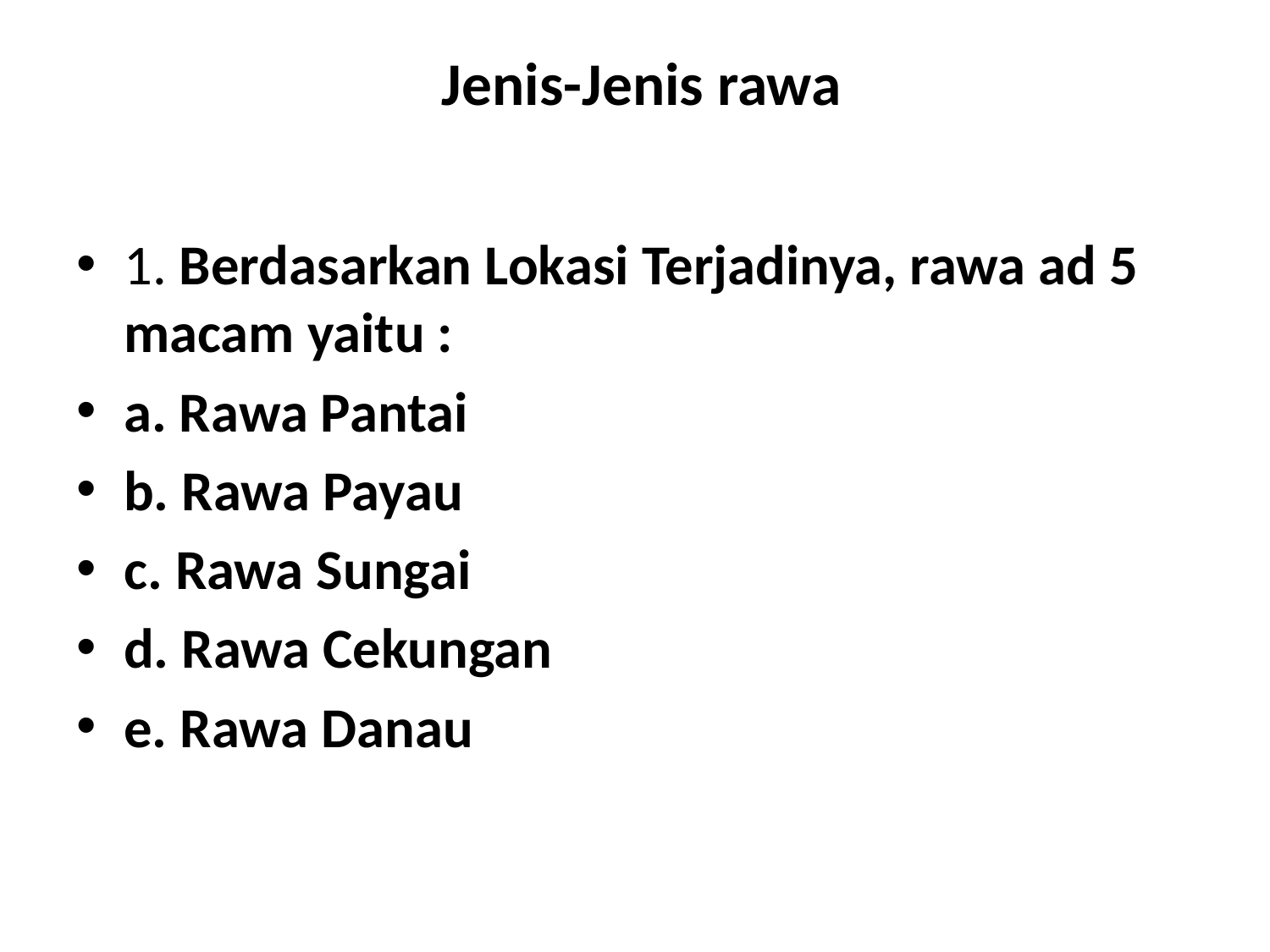

# Jenis-Jenis rawa
1. Berdasarkan Lokasi Terjadinya, rawa ad 5 macam yaitu :
a. Rawa Pantai
b. Rawa Payau
c. Rawa Sungai
d. Rawa Cekungan
e. Rawa Danau